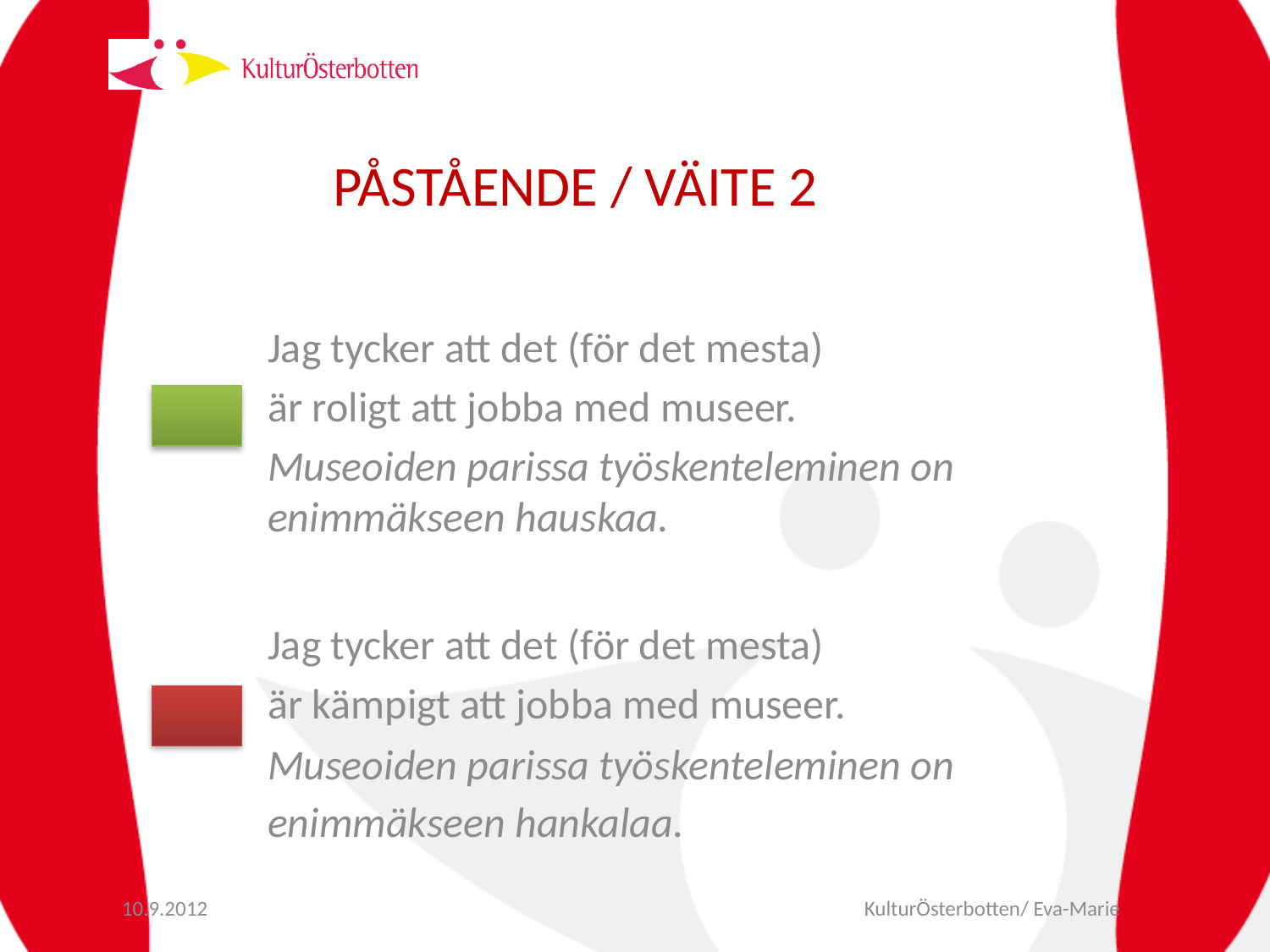

# PÅSTÅENDE / VÄITE 2

Jag tycker att det (för det mesta)
är roligt att jobba med museer.
Museoiden parissa työskenteleminen on enimmäkseen hauskaa.

Jag tycker att det (för det mesta)
är kämpigt att jobba med museer.
Museoiden parissa työskenteleminen on enimmäkseen hankalaa.

10.9.2012
KulturÖsterbotten/ Eva-Marie